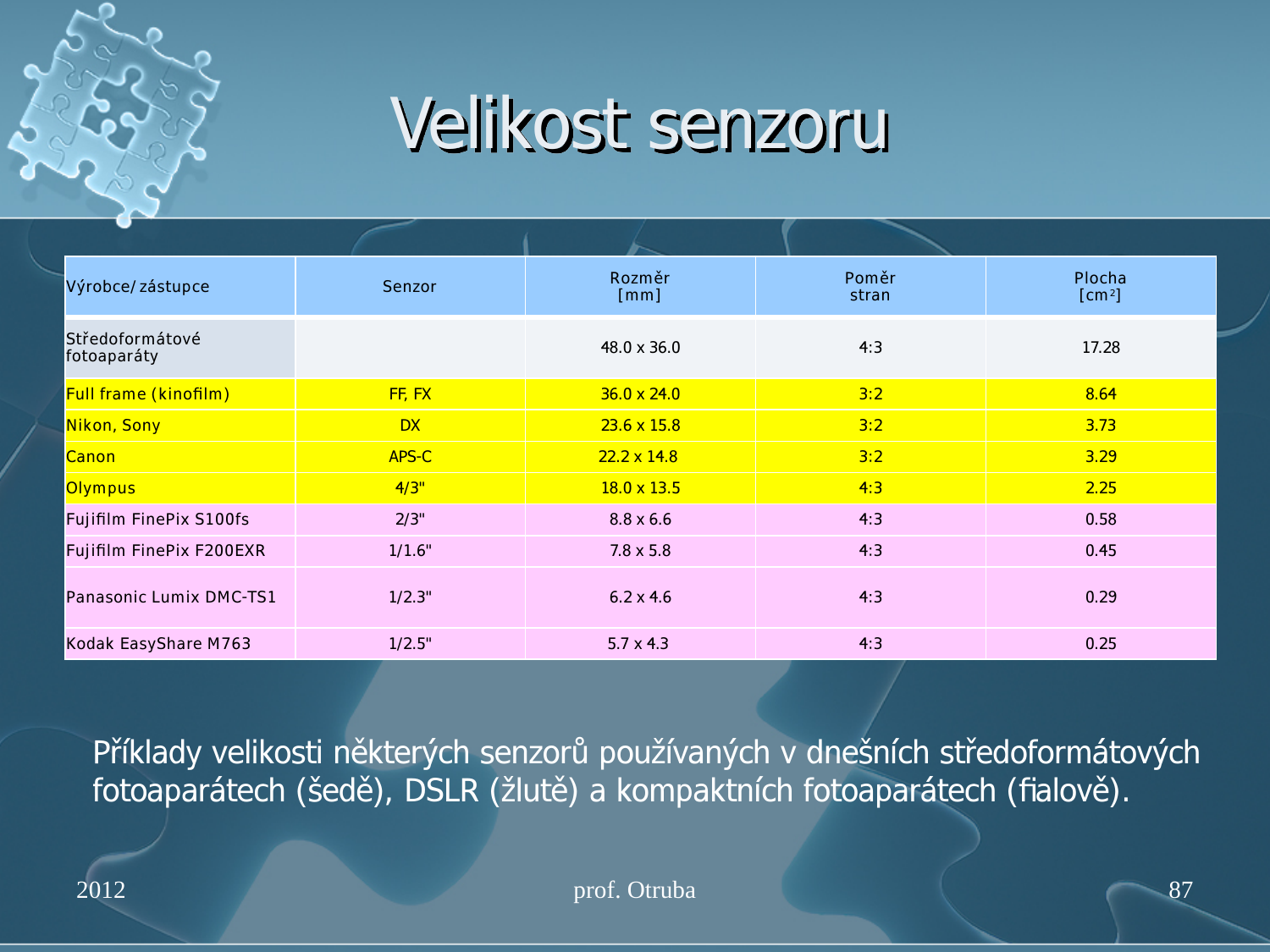

# Velikost senzoru
| Výrobce/zástupce | Senzor | Rozměr [mm] | Poměr stran | Plocha [cm2] |
| --- | --- | --- | --- | --- |
| Středoformátové fotoaparáty |  | 48.0 x 36.0 | 4:3 | 17.28 |
| Full frame (kinofilm) | FF, FX | 36.0 x 24.0 | 3:2 | 8.64 |
| Nikon, Sony | DX | 23.6 x 15.8 | 3:2 | 3.73 |
| Canon | APS-C | 22.2 x 14.8 | 3:2 | 3.29 |
| Olympus | 4/3" | 18.0 x 13.5 | 4:3 | 2.25 |
| Fujifilm FinePix S100fs | 2/3" | 8.8 x 6.6 | 4:3 | 0.58 |
| Fujifilm FinePix F200EXR | 1/1.6" | 7.8 x 5.8 | 4:3 | 0.45 |
| Panasonic Lumix DMC-TS1 | 1/2.3" | 6.2 x 4.6 | 4:3 | 0.29 |
| Kodak EasyShare M763 | 1/2.5" | 5.7 x 4.3 | 4:3 | 0.25 |
Příklady velikosti některých senzorů používaných v dnešních středoformátových
fotoaparátech (šedě), DSLR (žlutě) a kompaktních fotoaparátech (fialově).
2012
prof. Otruba
87